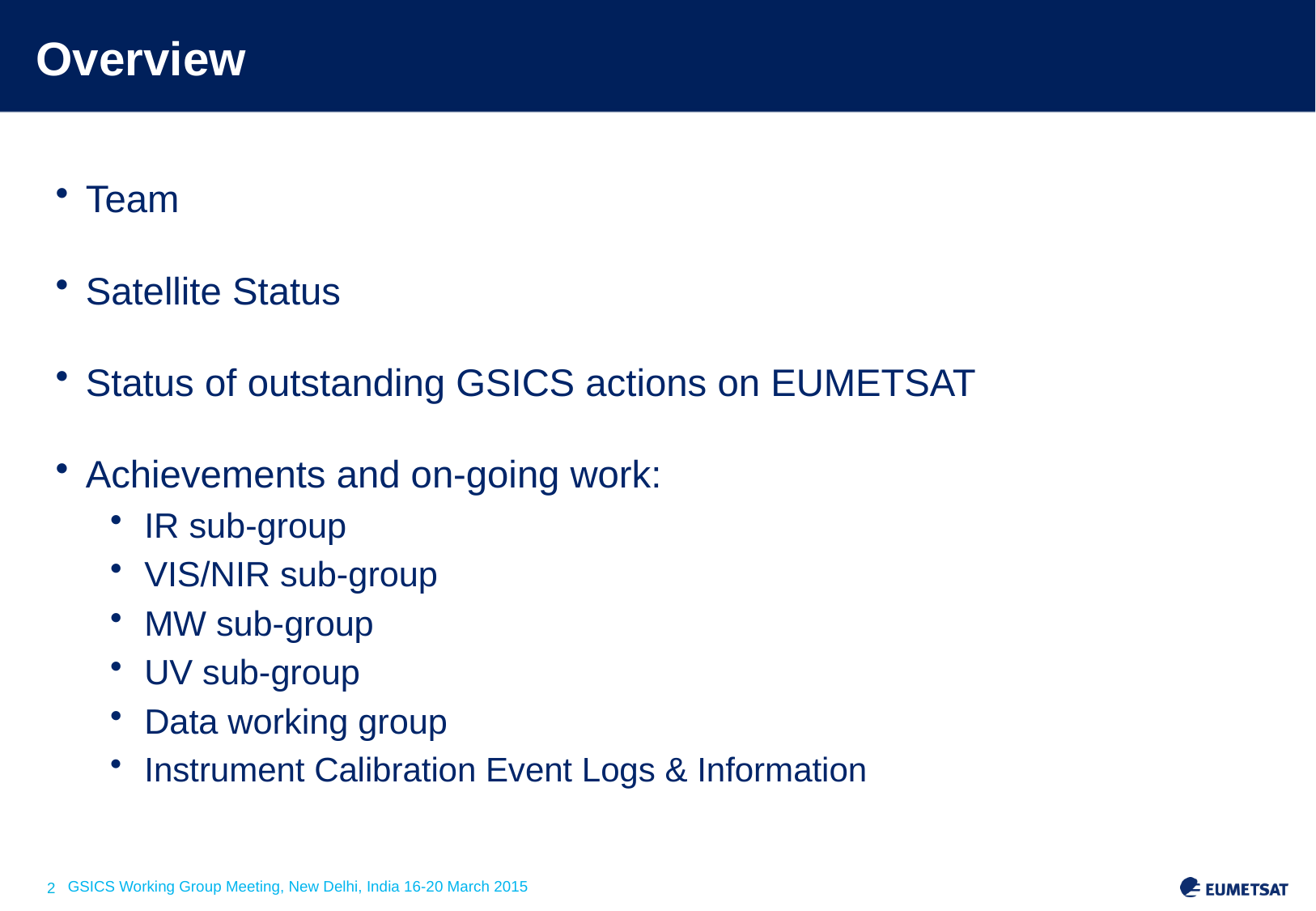

# Overview
Team

Satellite Status

Status of outstanding GSICS actions on EUMETSAT

Achievements and on-going work:
IR sub-group
VIS/NIR sub-group
MW sub-group
UV sub-group
Data working group
Instrument Calibration Event Logs & Information

Slide: 2